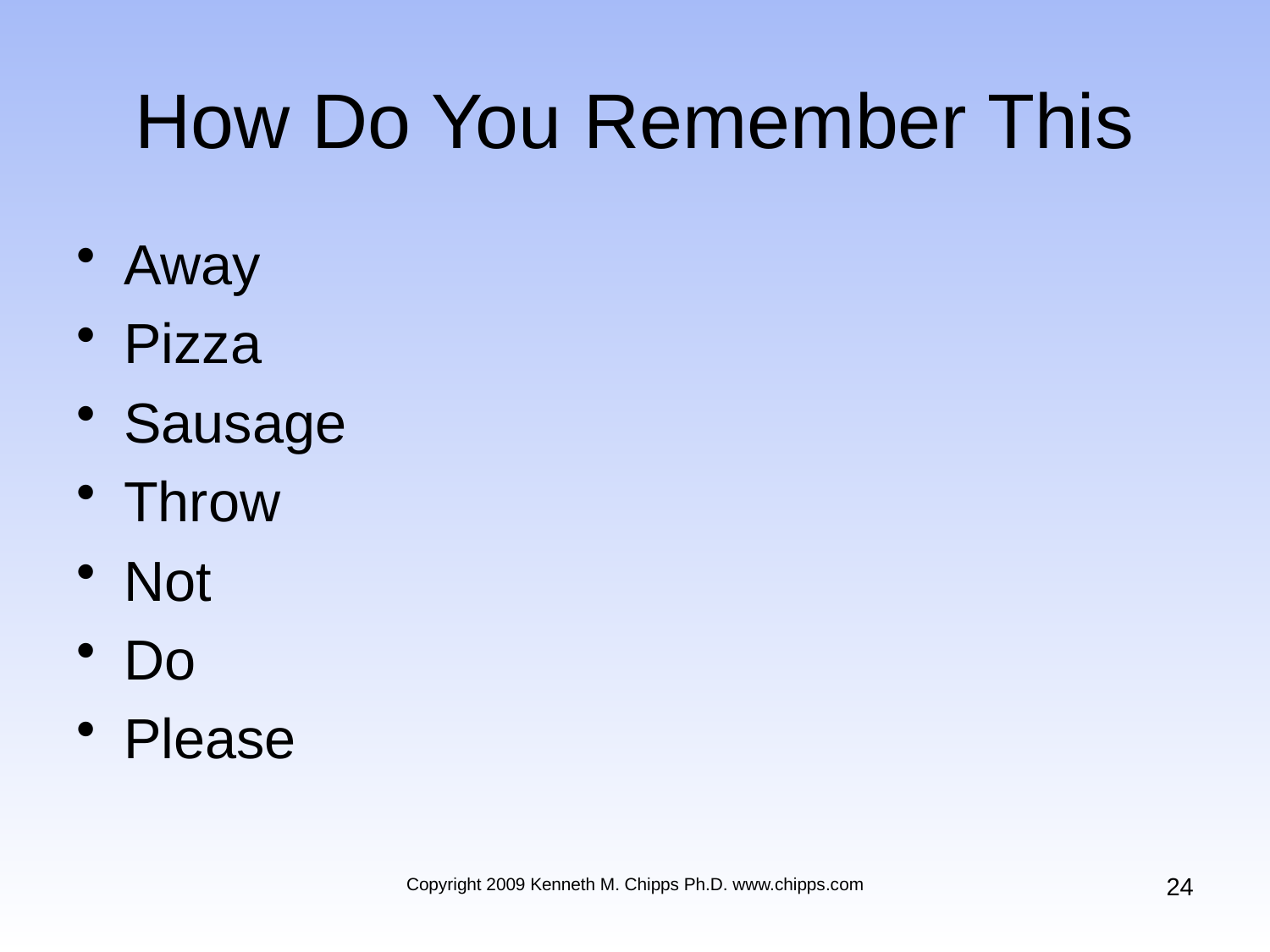

# How Do You Remember This
Away
Pizza
Sausage
Throw
Not
Do
Please
24
Copyright 2009 Kenneth M. Chipps Ph.D. www.chipps.com